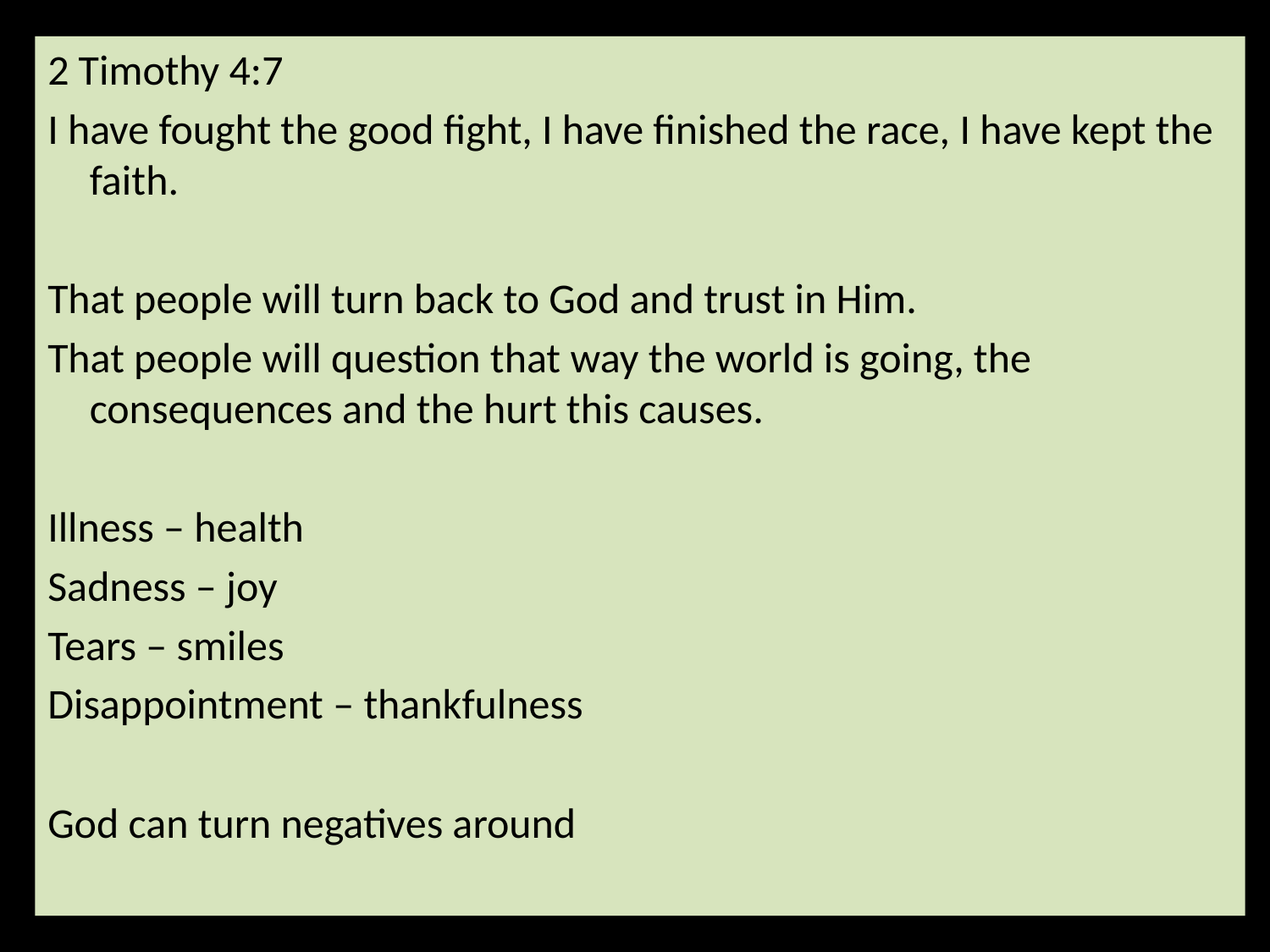

2 Timothy 4:7
I have fought the good fight, I have finished the race, I have kept the faith.

That people will turn back to God and trust in Him.
That people will question that way the world is going, the consequences and the hurt this causes.

Illness – health
Sadness – joy
Tears – smiles
Disappointment – thankfulness

God can turn negatives around